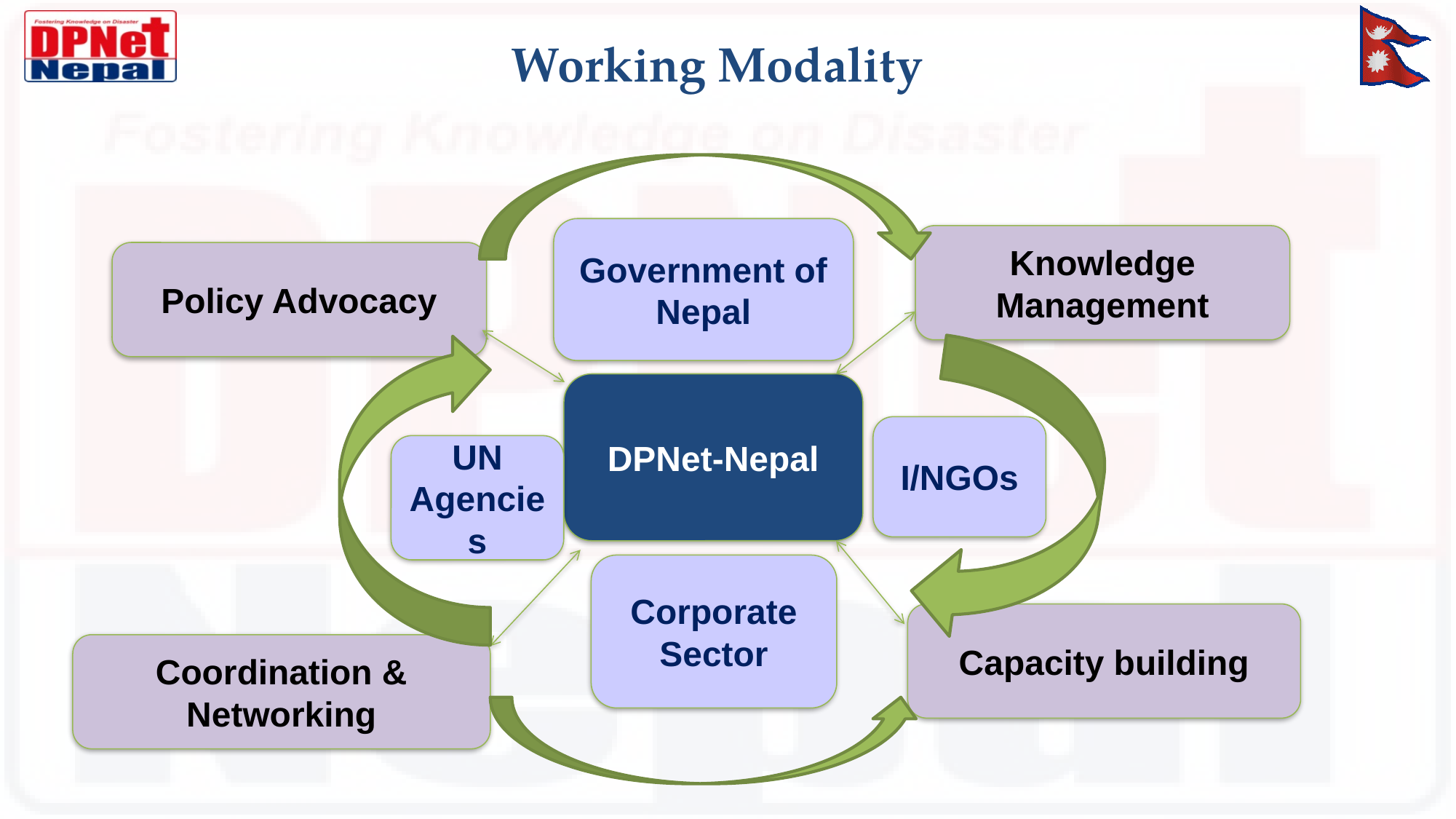

# Working Modality

Knowledge Management
Policy Advocacy
DPNet-Nepal
Capacity building
Coordination & Networking

Government of Nepal
I/NGOs
UN Agencies
Corporate Sector